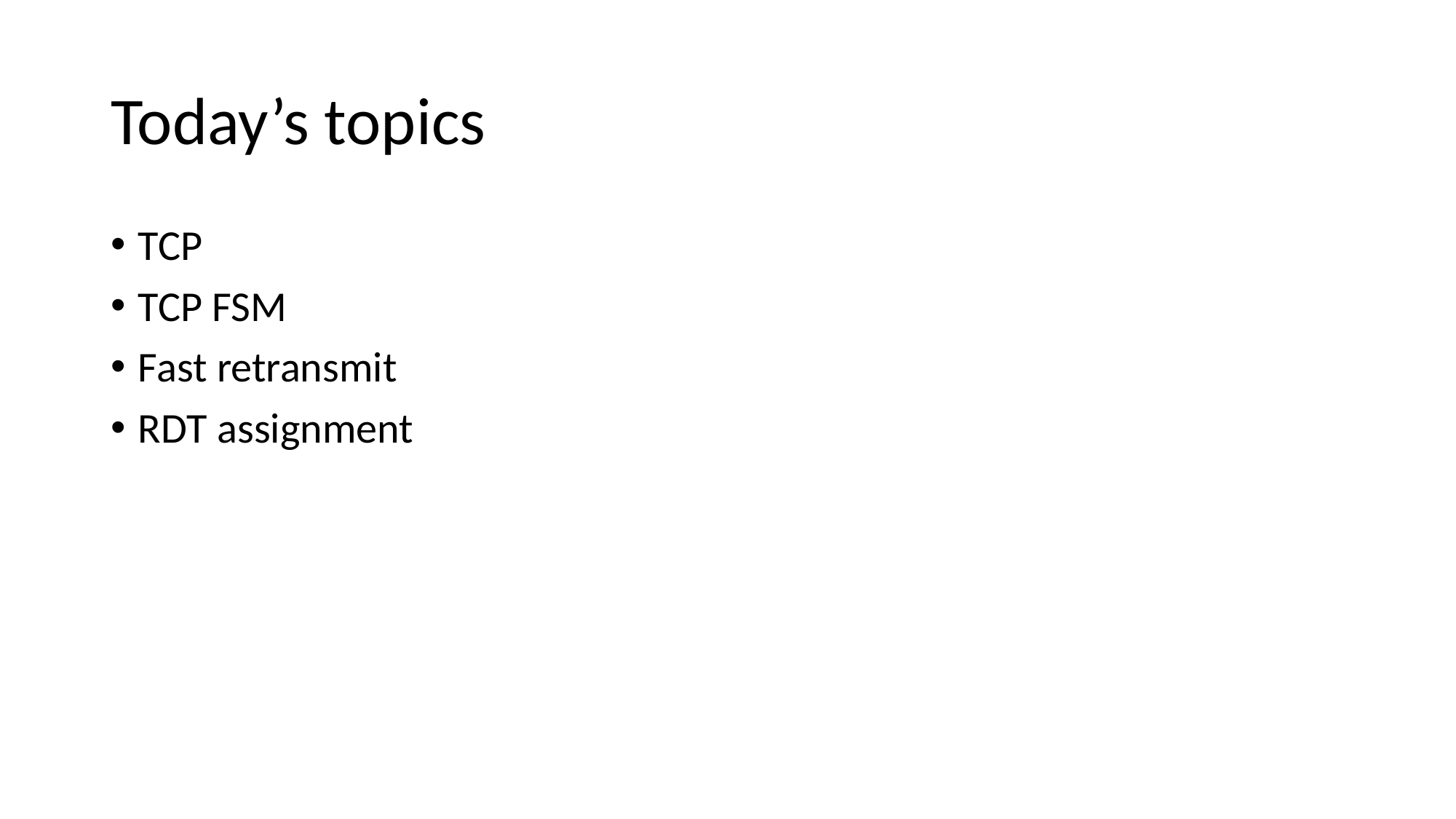

# Today’s topics
TCP
TCP FSM
Fast retransmit
RDT assignment